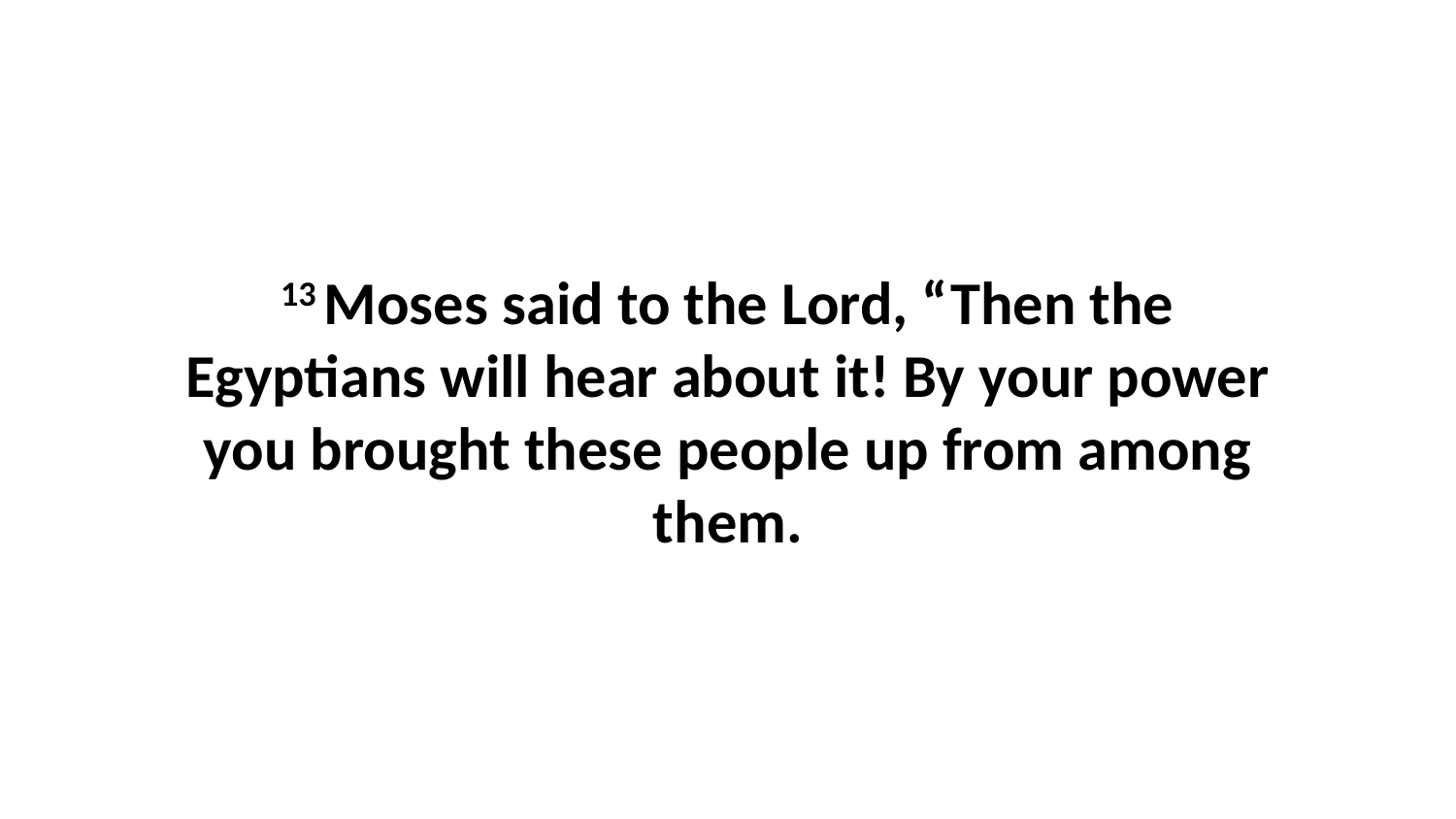

13 Moses said to the Lord, “Then the Egyptians will hear about it! By your power you brought these people up from among them.